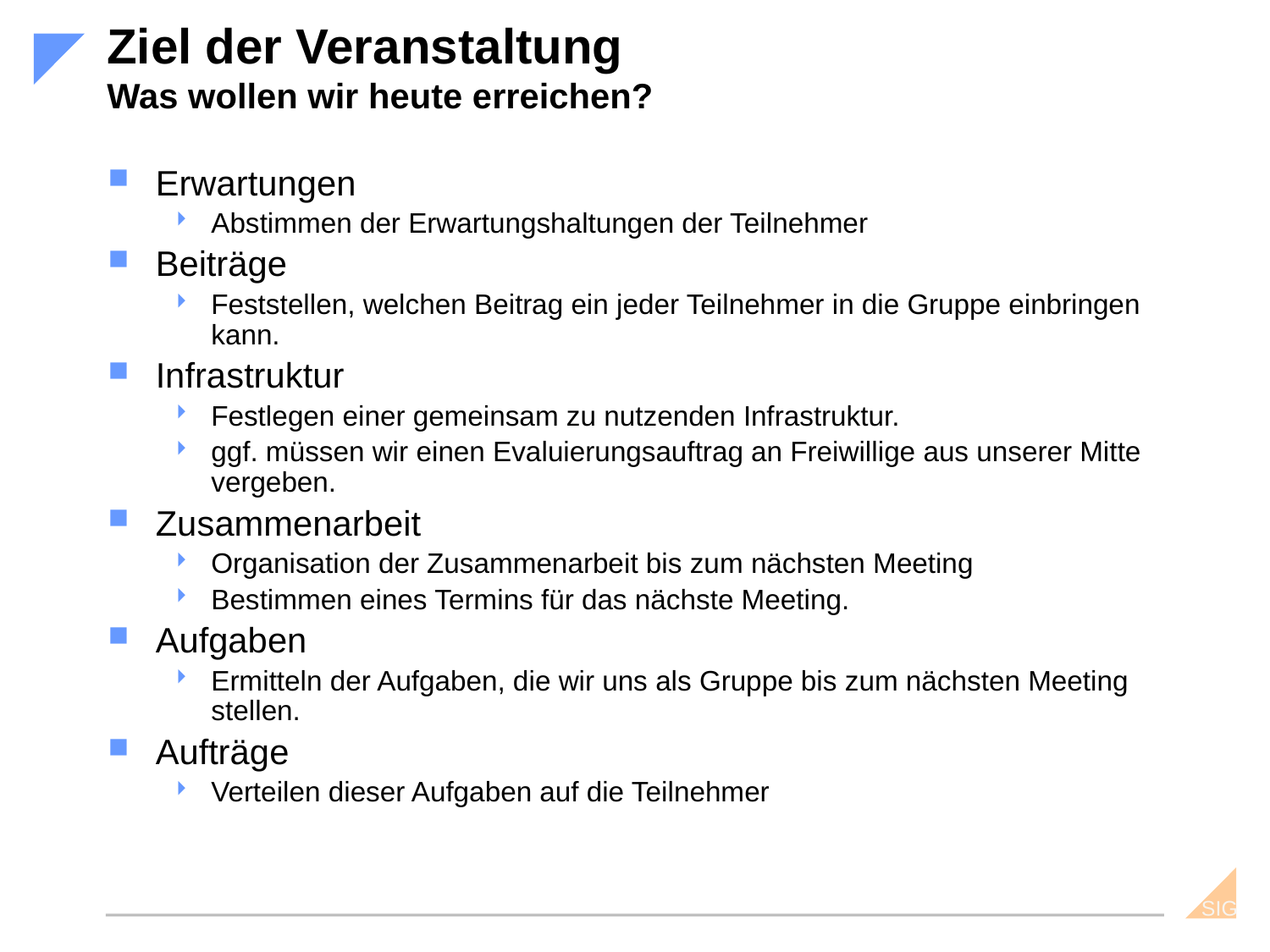

# Ziel der Veranstaltung Was wollen wir heute erreichen?
Erwartungen
Abstimmen der Erwartungshaltungen der Teilnehmer
Beiträge
Feststellen, welchen Beitrag ein jeder Teilnehmer in die Gruppe einbringen kann.
Infrastruktur
Festlegen einer gemeinsam zu nutzenden Infrastruktur.
ggf. müssen wir einen Evaluierungsauftrag an Freiwillige aus unserer Mitte vergeben.
Zusammenarbeit
Organisation der Zusammenarbeit bis zum nächsten Meeting
Bestimmen eines Termins für das nächste Meeting.
Aufgaben
Ermitteln der Aufgaben, die wir uns als Gruppe bis zum nächsten Meeting stellen.
Aufträge
Verteilen dieser Aufgaben auf die Teilnehmer